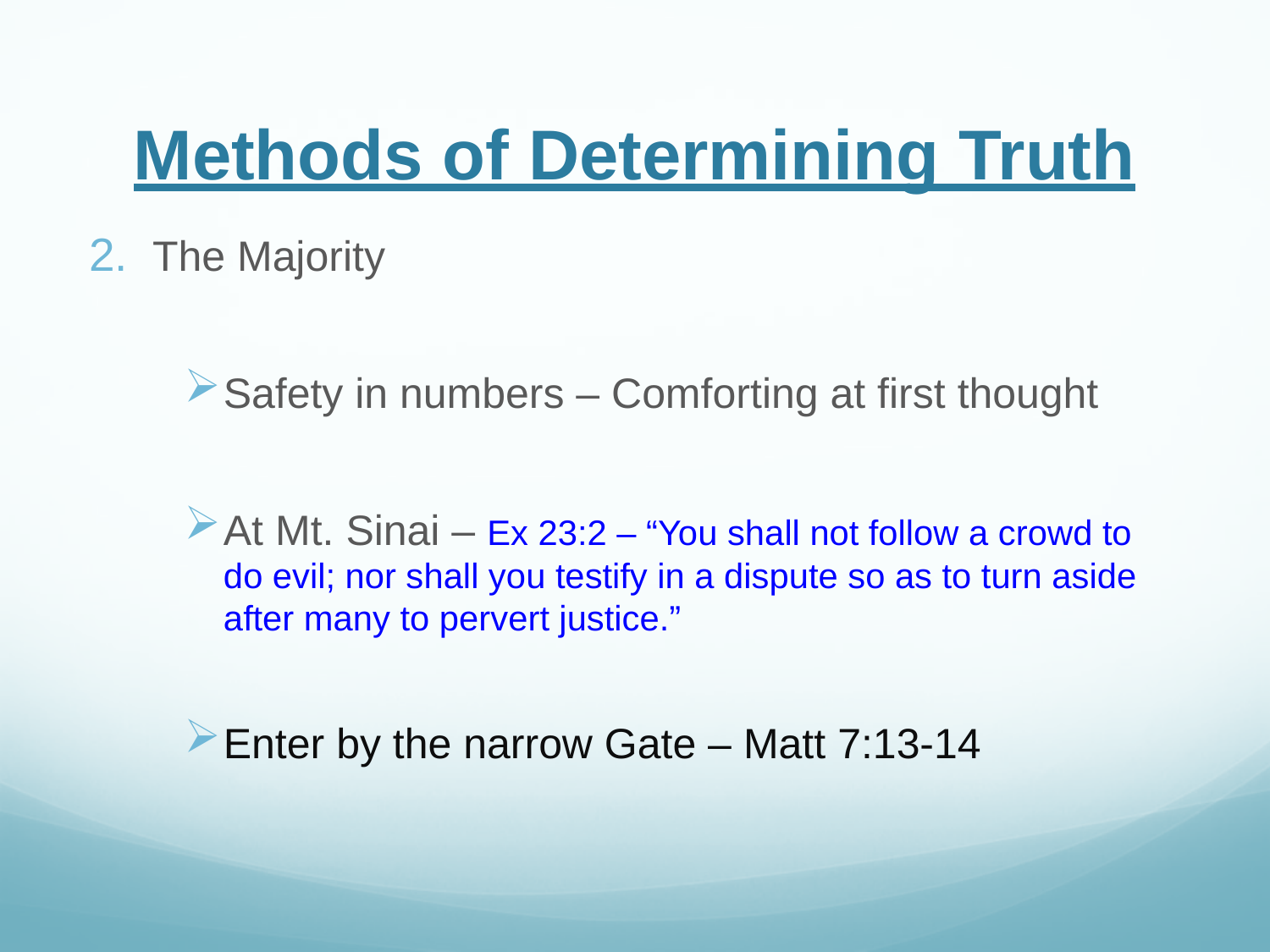

# Methods of Determining Truth
The Majority

Safety in numbers – Comforting at first thought

At Mt. Sinai – Ex 23:2 – “You shall not follow a crowd to do evil; nor shall you testify in a dispute so as to turn aside after many to pervert justice.”

Enter by the narrow Gate – Matt 7:13-14